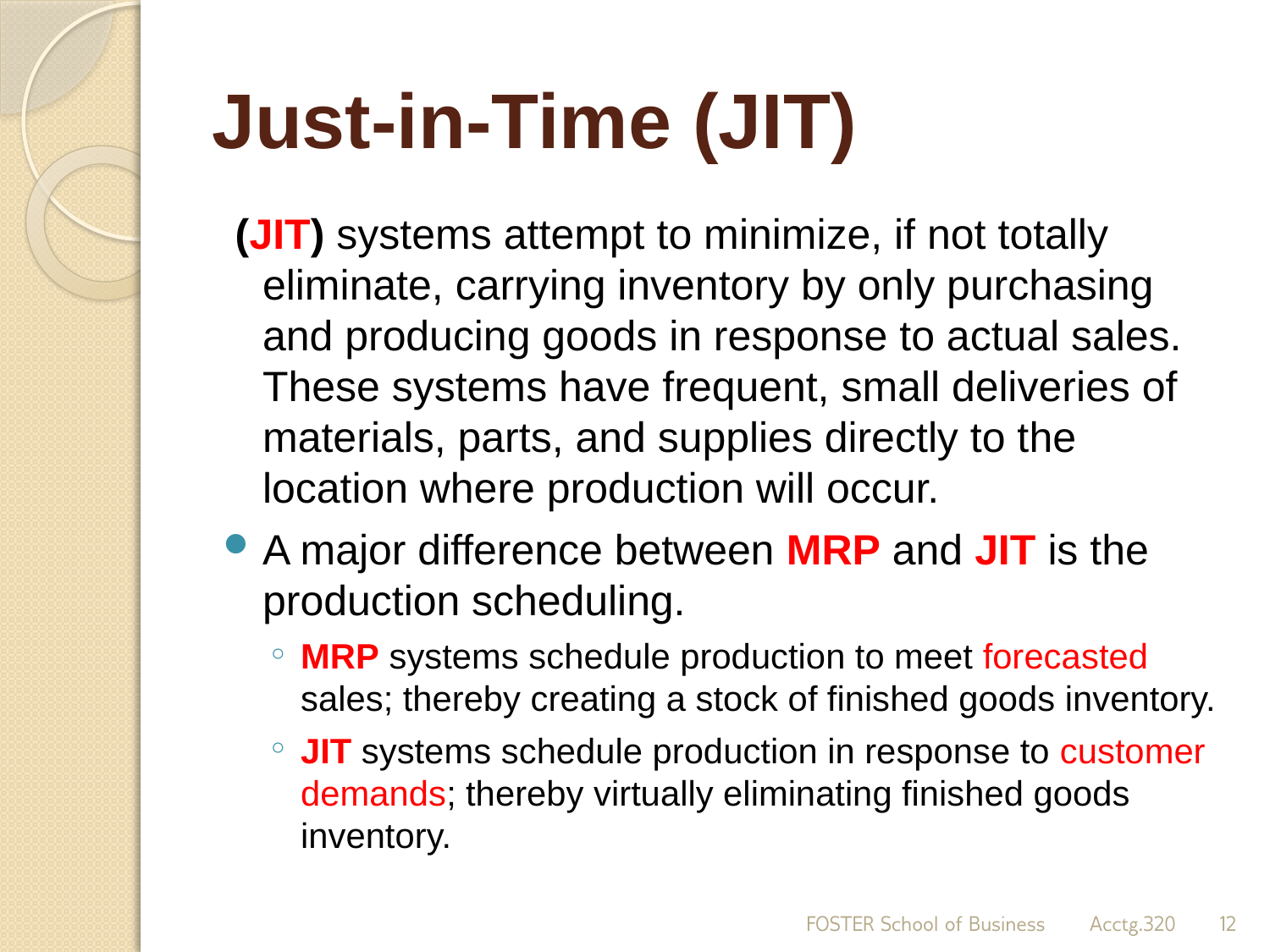

# Just-in-Time (JIT)
 (JIT) systems attempt to minimize, if not totally   eliminate, carrying inventory by only purchasing and producing goods in response to actual sales.  These systems have frequent, small deliveries of materials, parts, and supplies directly to the location where production will occur.
A major difference between MRP and JIT is the production scheduling.
MRP systems schedule production to meet forecasted sales; thereby creating a stock of finished goods inventory.
JIT systems schedule production in response to customer demands; thereby virtually eliminating finished goods inventory.

FOSTER School of Business       Acctg.320
12